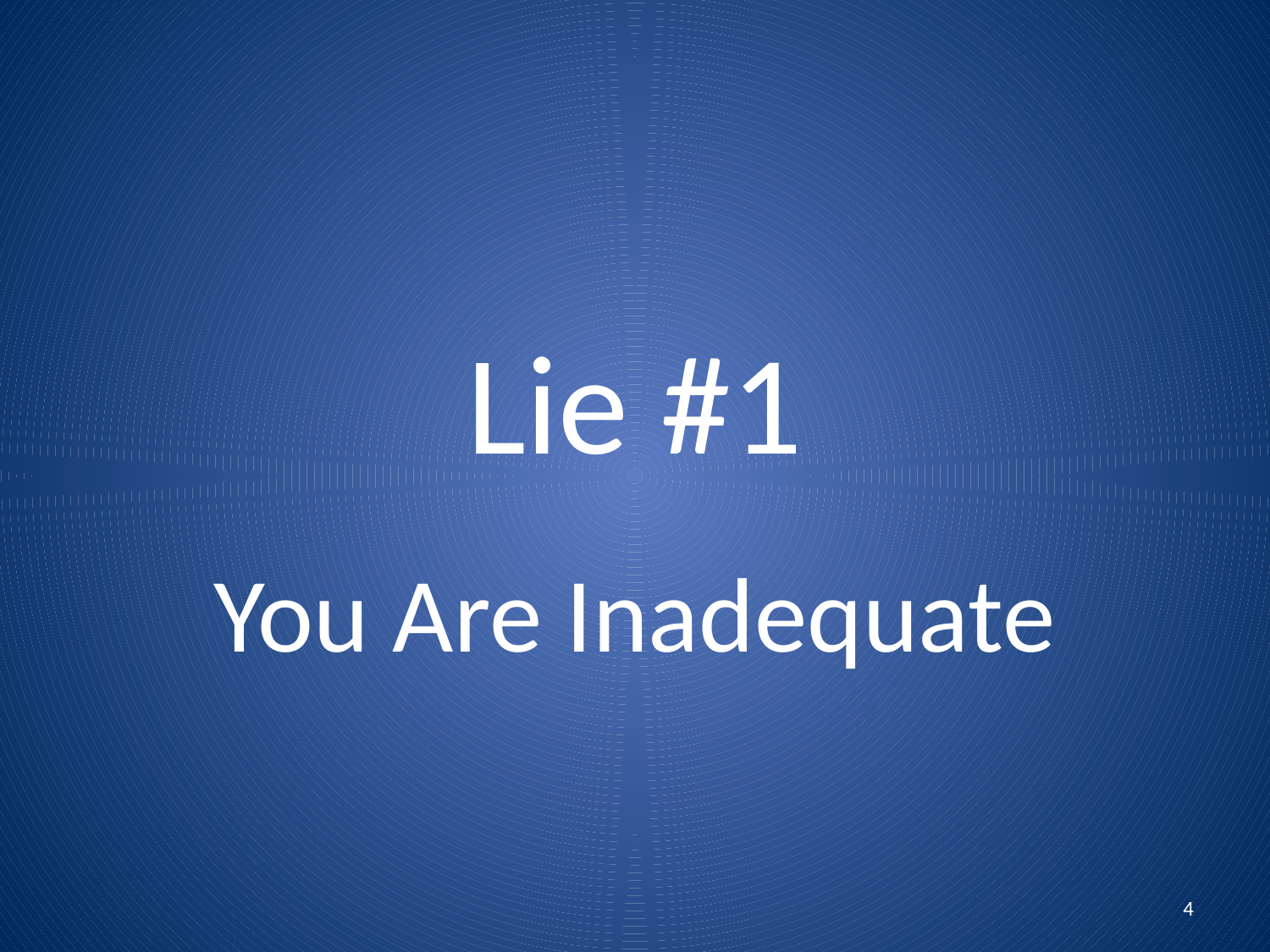

# Lie #1
You Are Inadequate
4